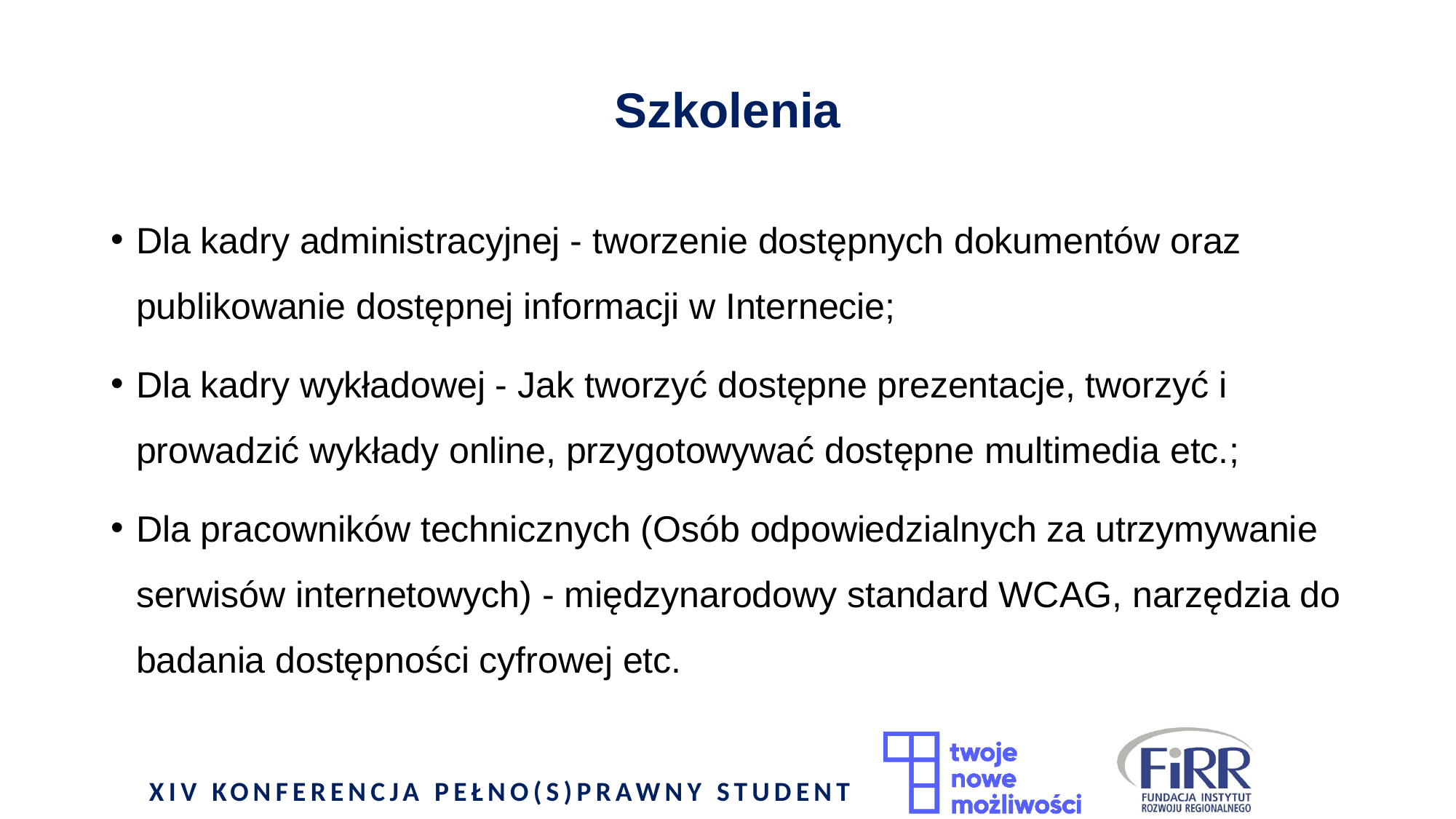

# Szkolenia
Dla kadry administracyjnej - tworzenie dostępnych dokumentów oraz publikowanie dostępnej informacji w Internecie;
Dla kadry wykładowej - Jak tworzyć dostępne prezentacje, tworzyć i prowadzić wykłady online, przygotowywać dostępne multimedia etc.;
Dla pracowników technicznych (Osób odpowiedzialnych za utrzymywanie serwisów internetowych) - międzynarodowy standard WCAG, narzędzia do badania dostępności cyfrowej etc.